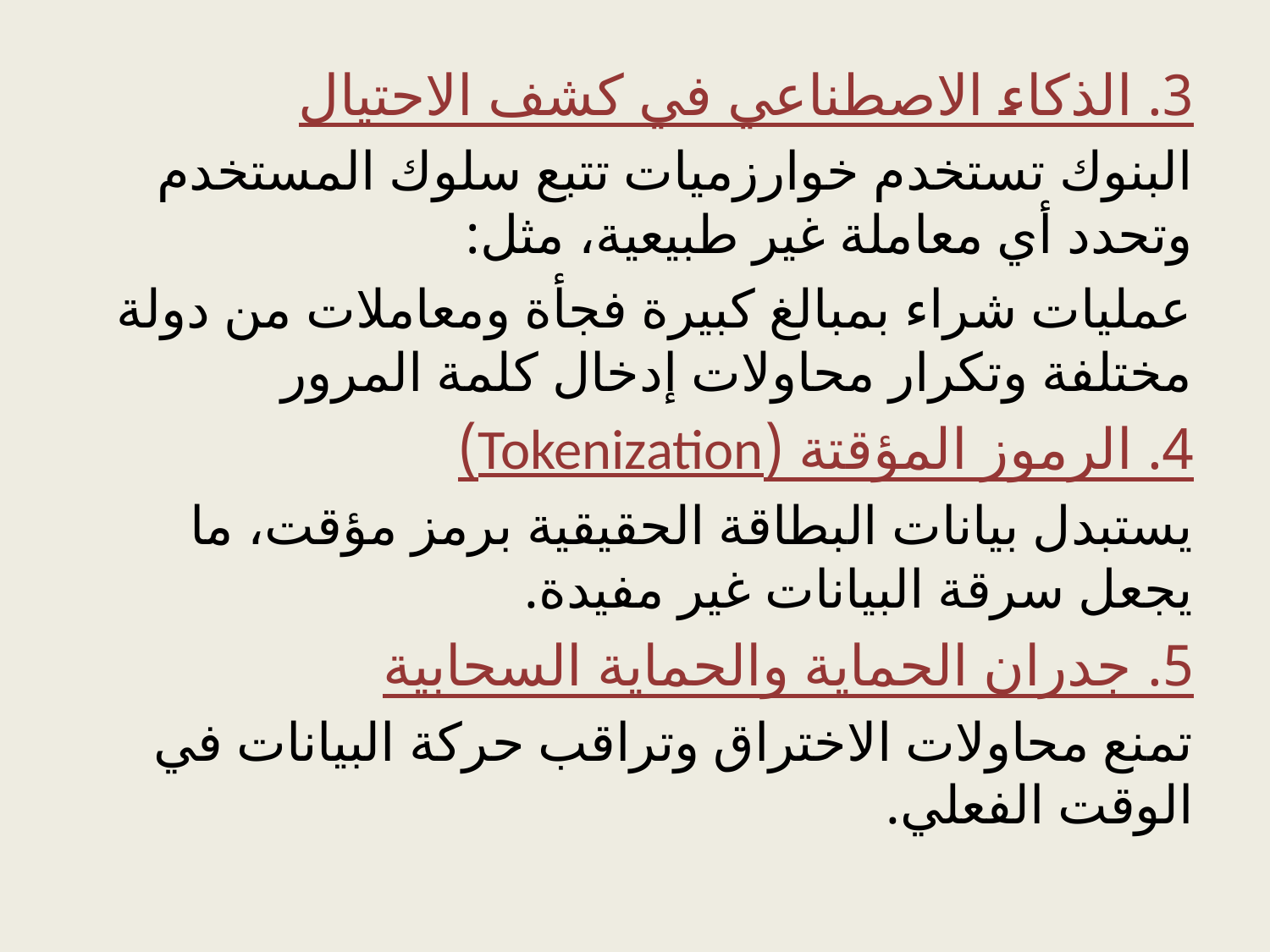

3. الذكاء الاصطناعي في كشف الاحتيال
البنوك تستخدم خوارزميات تتبع سلوك المستخدم وتحدد أي معاملة غير طبيعية، مثل:
عمليات شراء بمبالغ كبيرة فجأة ومعاملات من دولة مختلفة وتكرار محاولات إدخال كلمة المرور
4. الرموز المؤقتة (Tokenization)
يستبدل بيانات البطاقة الحقيقية برمز مؤقت، ما يجعل سرقة البيانات غير مفيدة.
5. جدران الحماية والحماية السحابية
تمنع محاولات الاختراق وتراقب حركة البيانات في الوقت الفعلي.